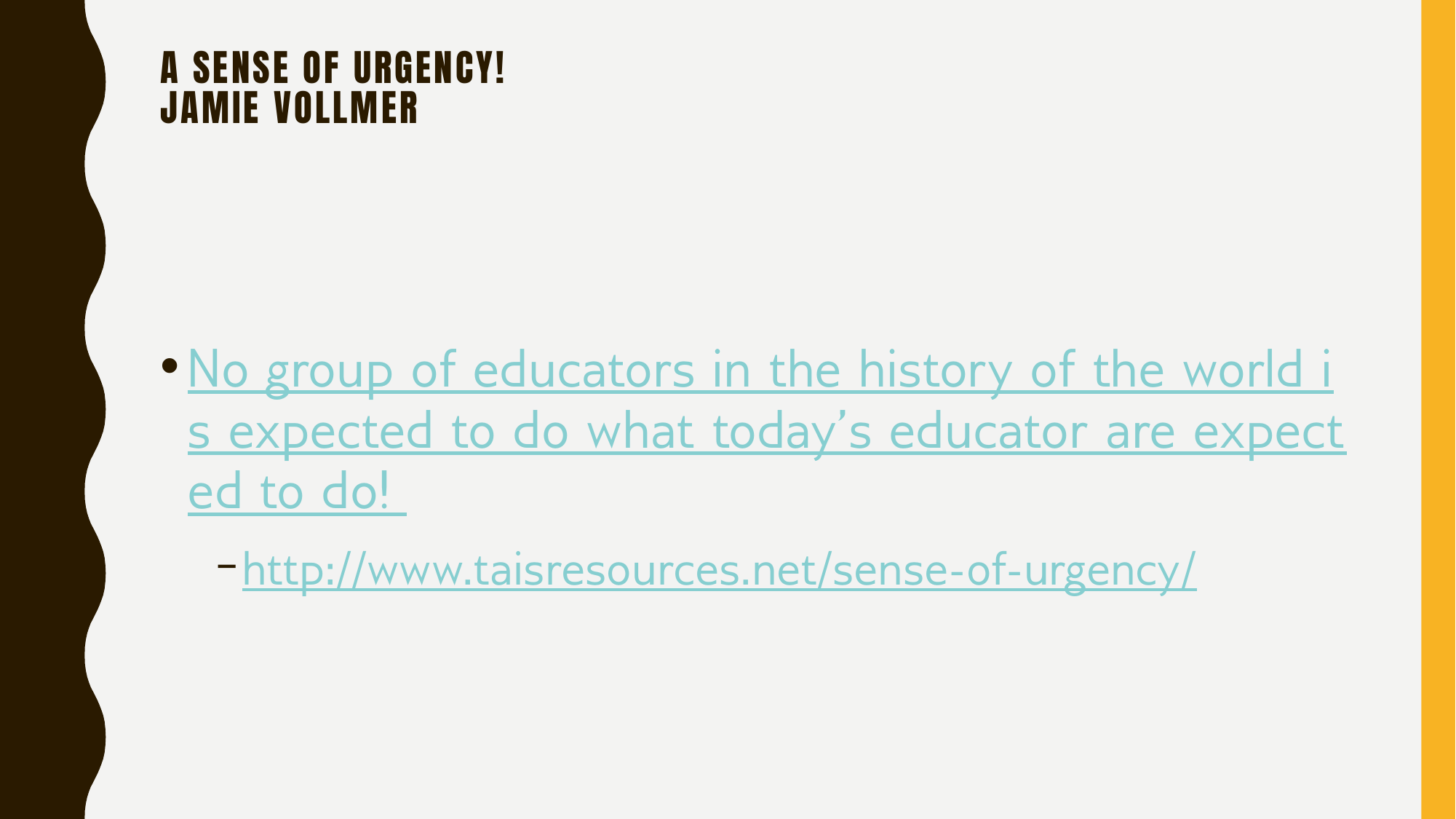

# A Sense of Urgency! Jamie Vollmer

No group of educators in the history of the world is expected to do what today’s educator are expected to do!
http://www.taisresources.net/sense-of-urgency/